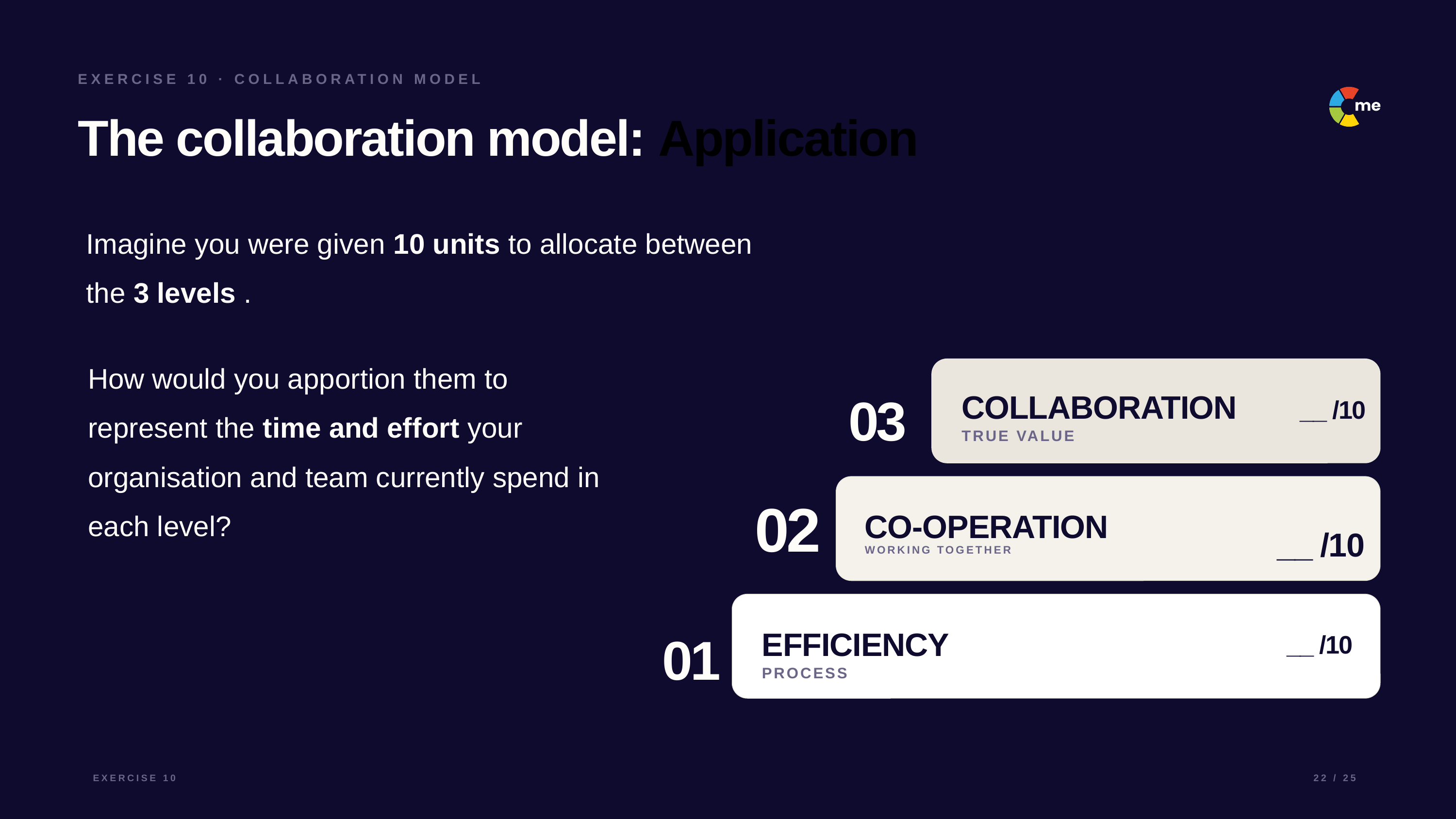

EXERCISE 10 · COLLABORATION MODEL
The collaboration model: Application
Imagine you were given 10 units to allocate between the 3 levels .
How would you apportion them to represent the time and effort your organisation and team currently spend in each level?

COLLABORATION
__ /10
03
TRUE VALUE

02
CO-OPERATION
__ /10
WORKING TOGETHER

EFFICIENCY
__ /10
01
PROCESS
EXERCISE 10
22 / 25